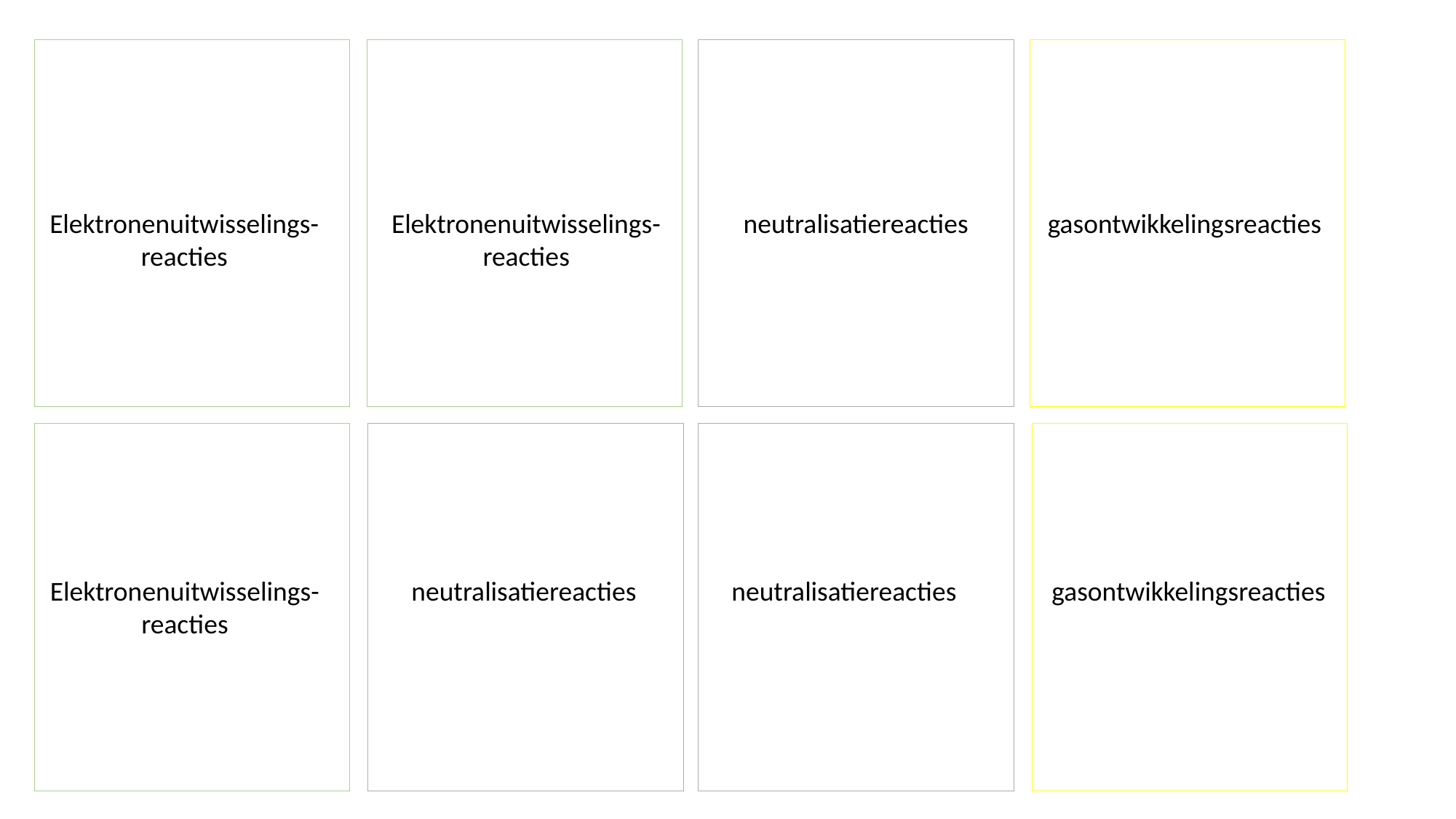

Elektronenuitwisselings-reacties
Elektronenuitwisselings-reacties
neutralisatiereacties
gasontwikkelingsreacties

Elektronenuitwisselings-reacties
neutralisatiereacties
neutralisatiereacties
gasontwikkelingsreacties